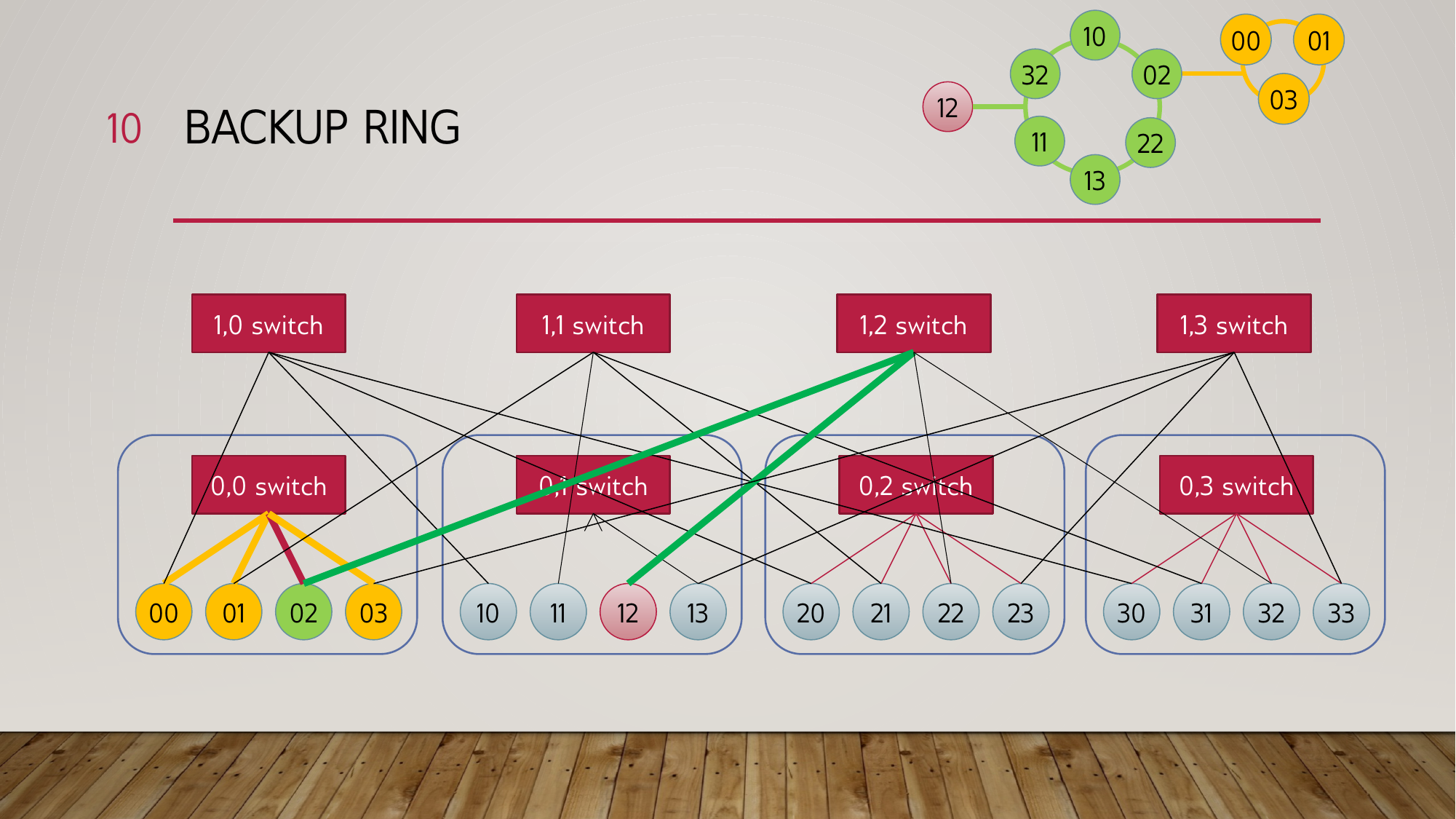

10
00
01

32
02
03
12
10
# Backup Ring
11
22
13
1,2 switch
1,3 switch
1,1 switch
1,0 switch

0,0 switch
0,1 switch
0,2 switch
0,3 switch
02
12
22
32
00
03
10
13
20
23
30
33
01
11
21
31